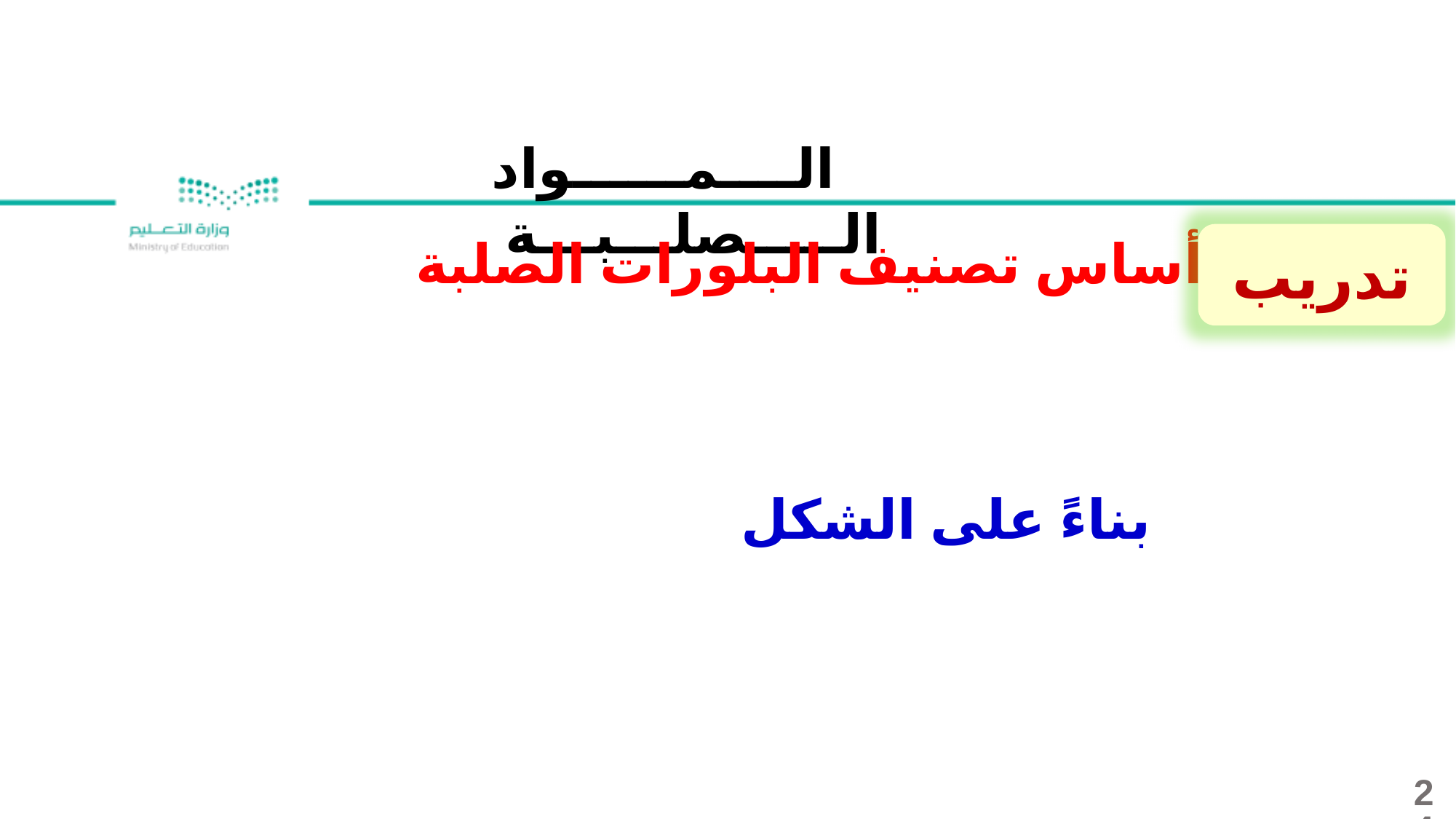

الــــمــــــواد الـــــصلـــبـــة
ما أساس تصنيف البلورات الصلبة
تدريب
بناءً على الشكل
24